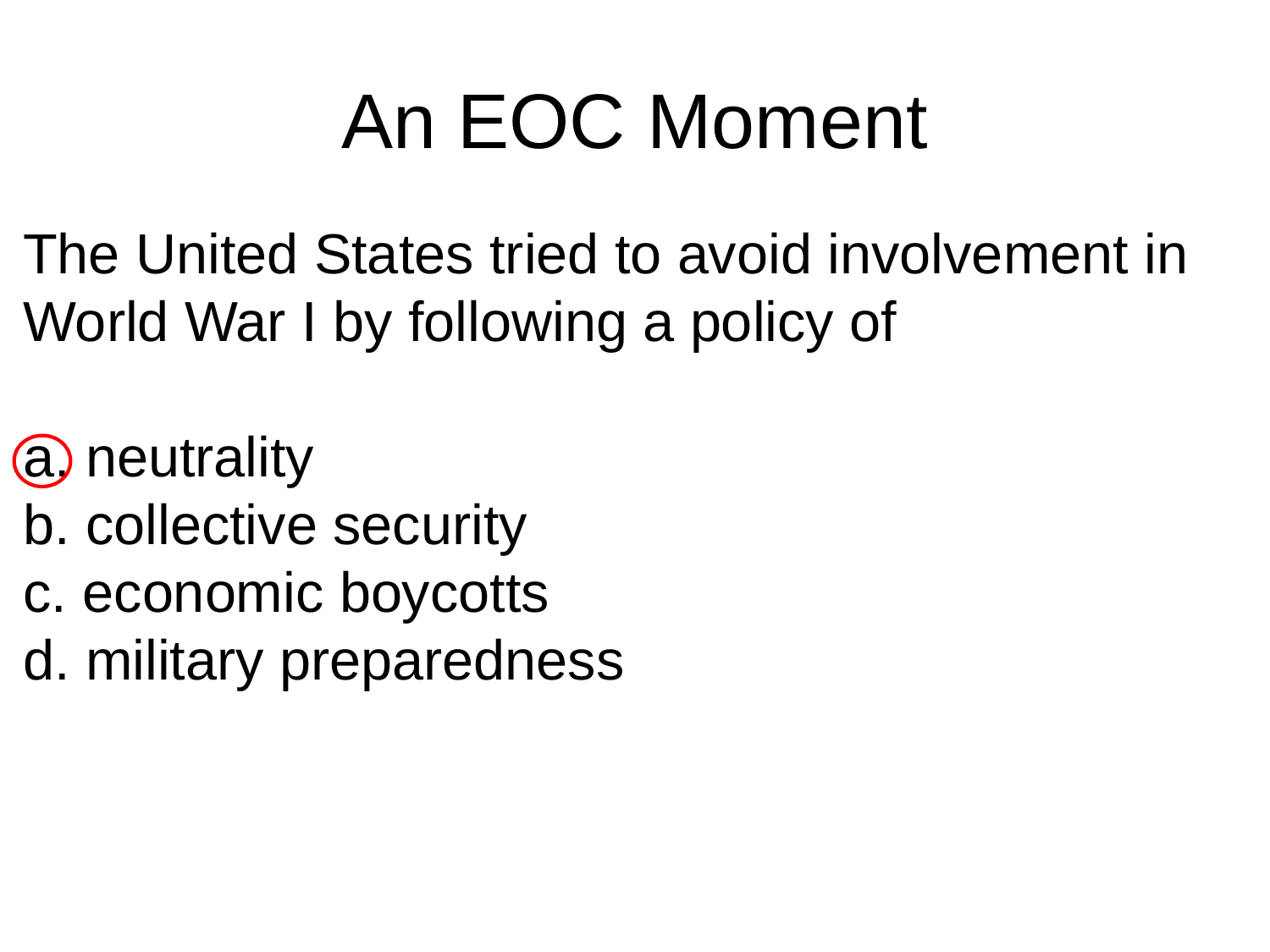

# An EOC Moment
The United States tried to avoid involvement in World War I by following a policy of

a. neutrality
b. collective security
c. economic boycotts
d. military preparedness